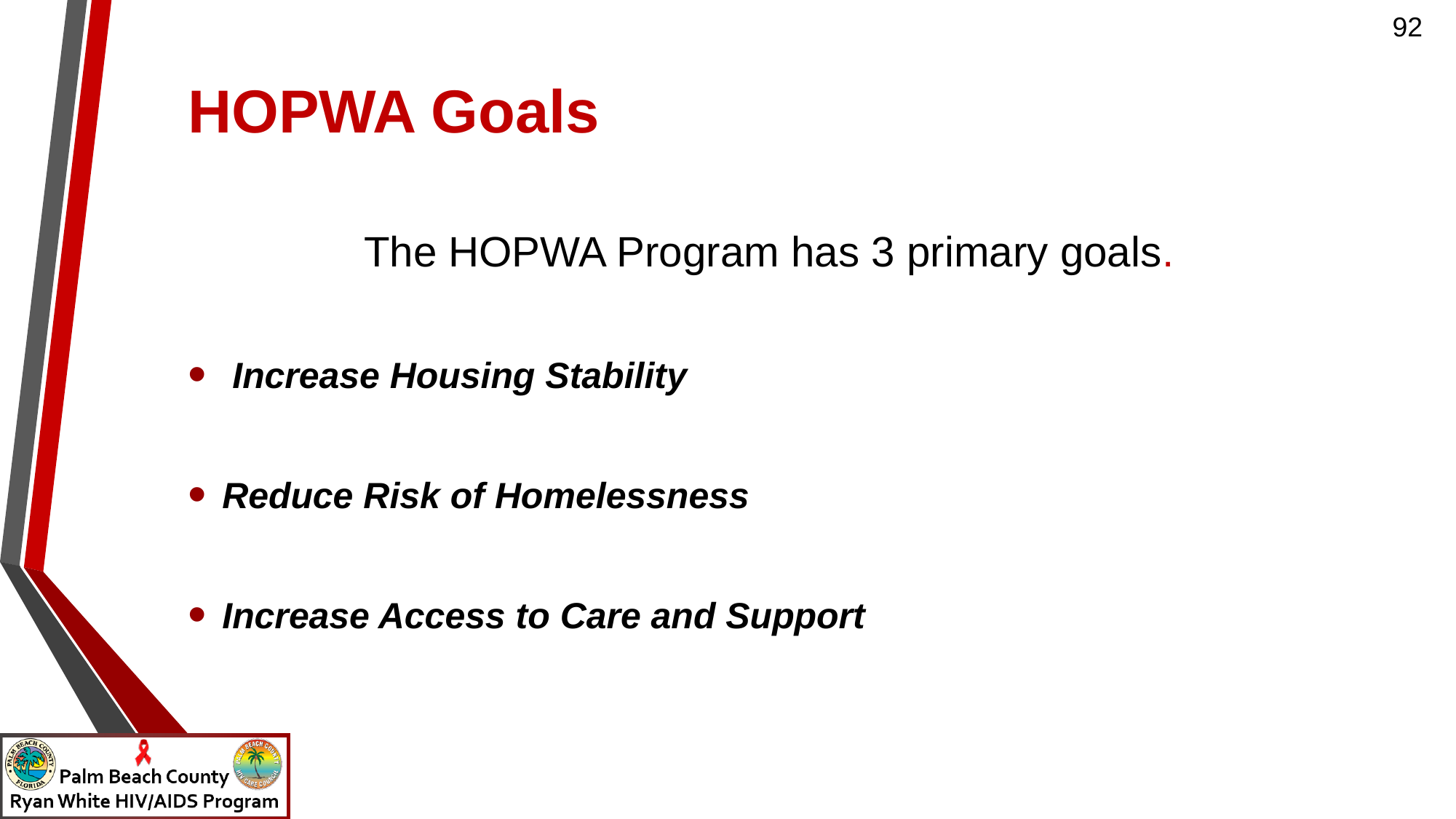

# HOPWA Goals
The HOPWA Program has 3 primary goals.

 Increase Housing Stability

Reduce Risk of Homelessness

Increase Access to Care and Support